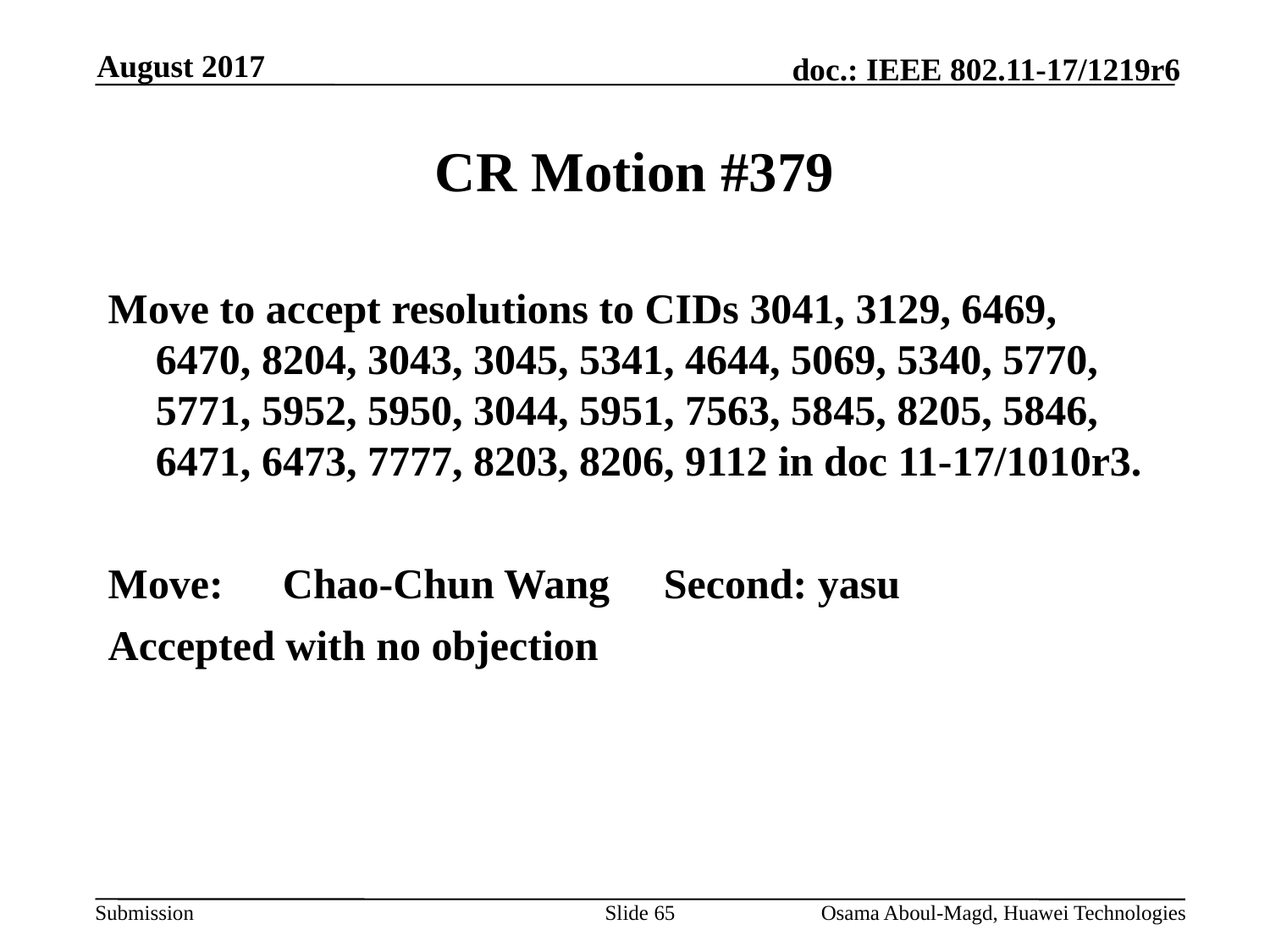

August 2017
# CR Motion #379
Move to accept resolutions to CIDs 3041, 3129, 6469, 6470, 8204, 3043, 3045, 5341, 4644, 5069, 5340, 5770, 5771, 5952, 5950, 3044, 5951, 7563, 5845, 8205, 5846, 6471, 6473, 7777, 8203, 8206, 9112 in doc 11-17/1010r3.

Move:	Chao-Chun Wang	Second: yasu
Accepted with no objection

Slide 65
Osama Aboul-Magd, Huawei Technologies